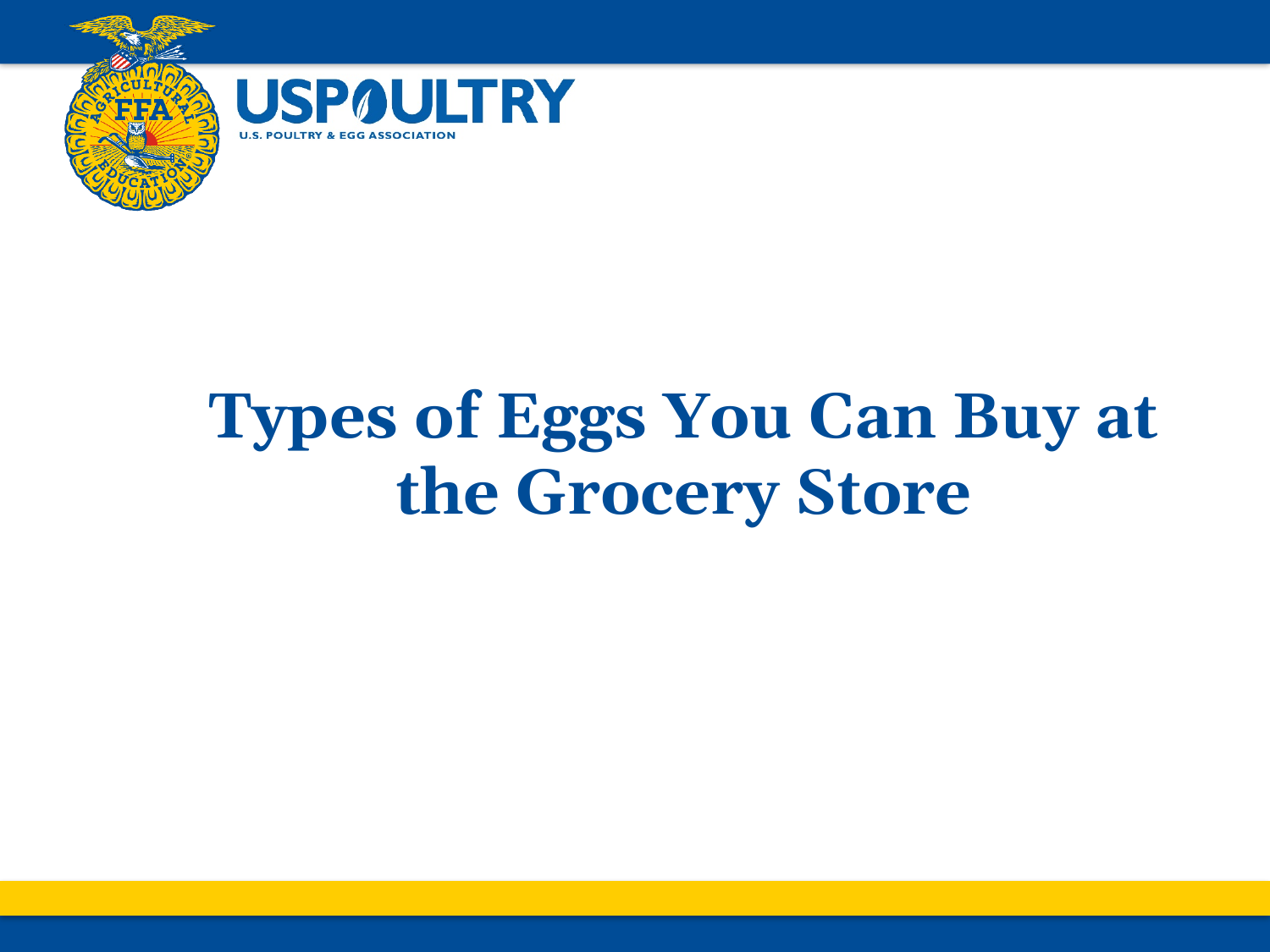

# Types of Eggs You Can Buy at the Grocery Store